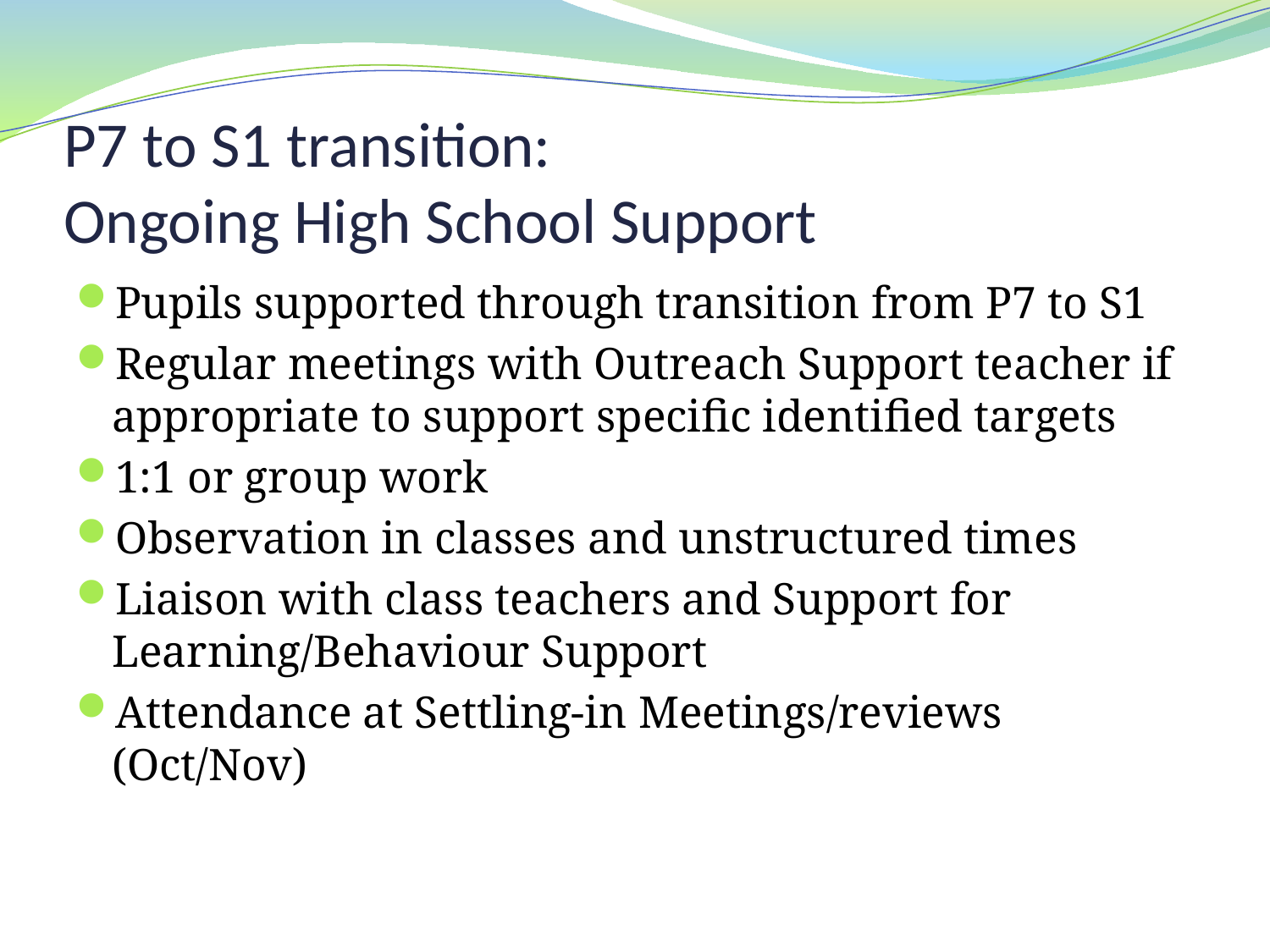

# P7 to S1 transition: Ongoing High School Support
Pupils supported through transition from P7 to S1
Regular meetings with Outreach Support teacher if appropriate to support specific identified targets
1:1 or group work
Observation in classes and unstructured times
Liaison with class teachers and Support for Learning/Behaviour Support
Attendance at Settling-in Meetings/reviews (Oct/Nov)